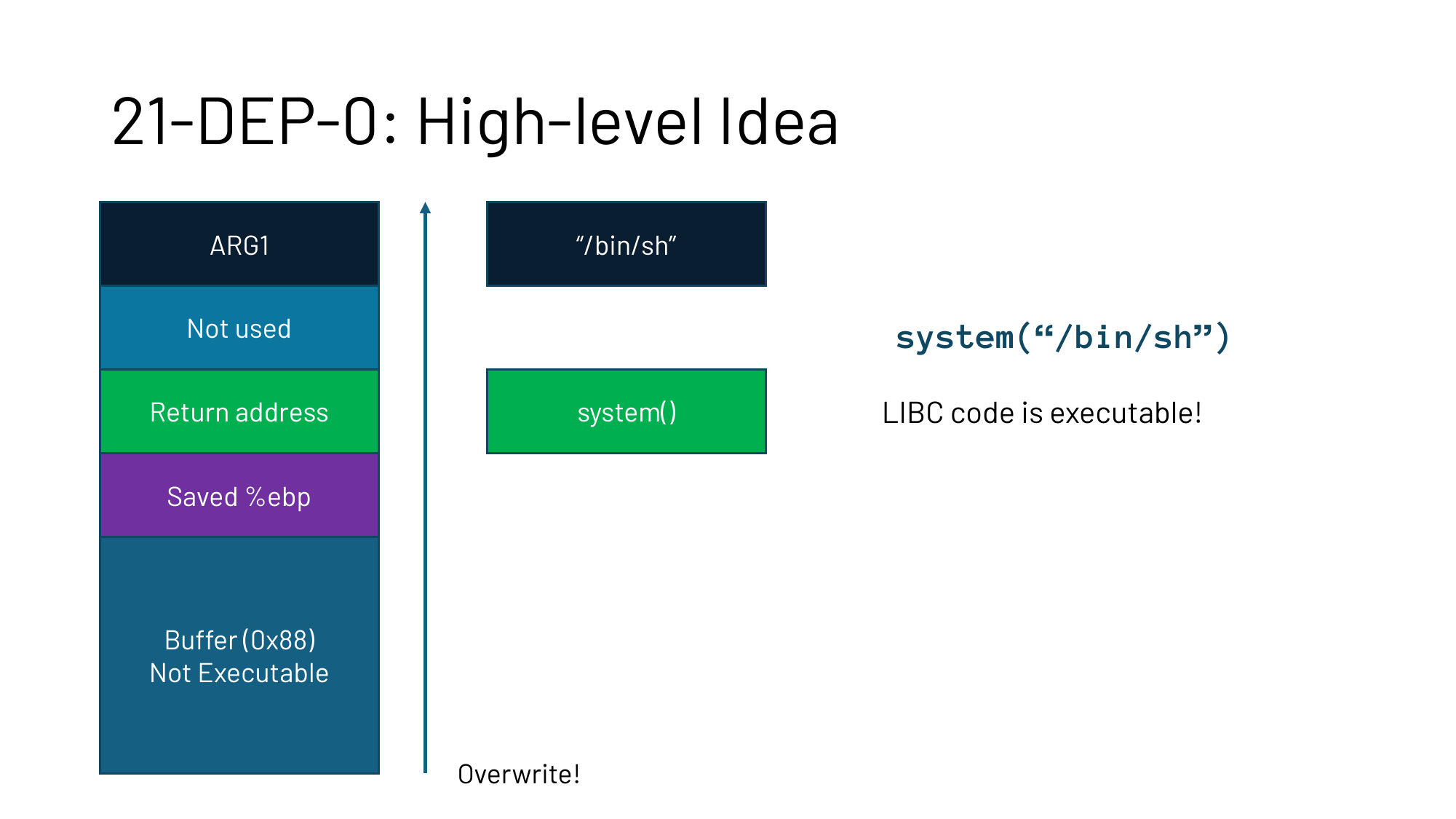

# 21-DEP-0: High-level Idea
ARG1
“/bin/sh”
Not used
system(“/bin/sh”)
Return address
system()
LIBC code is executable!
Saved %ebp
Buffer (0x88)
Not Executable
Overwrite!